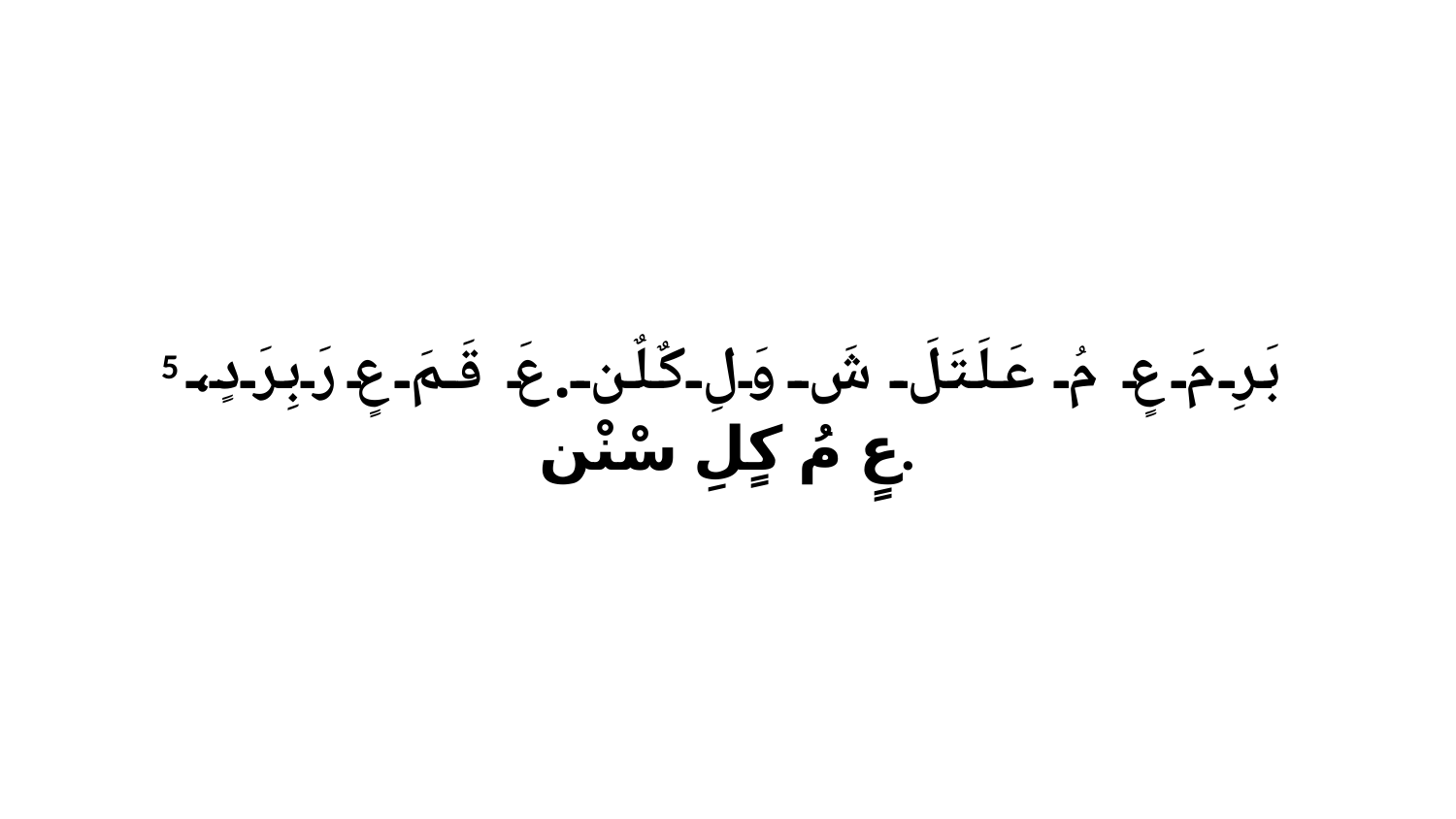

5 بَرِ مَ عٍ مُ عَلَتَلَ شَ وَلِ كٌلٌن.عَ قَمَ عٍ رَبِرَدٍ، عٍ مُ كٍلِ سْنْن.